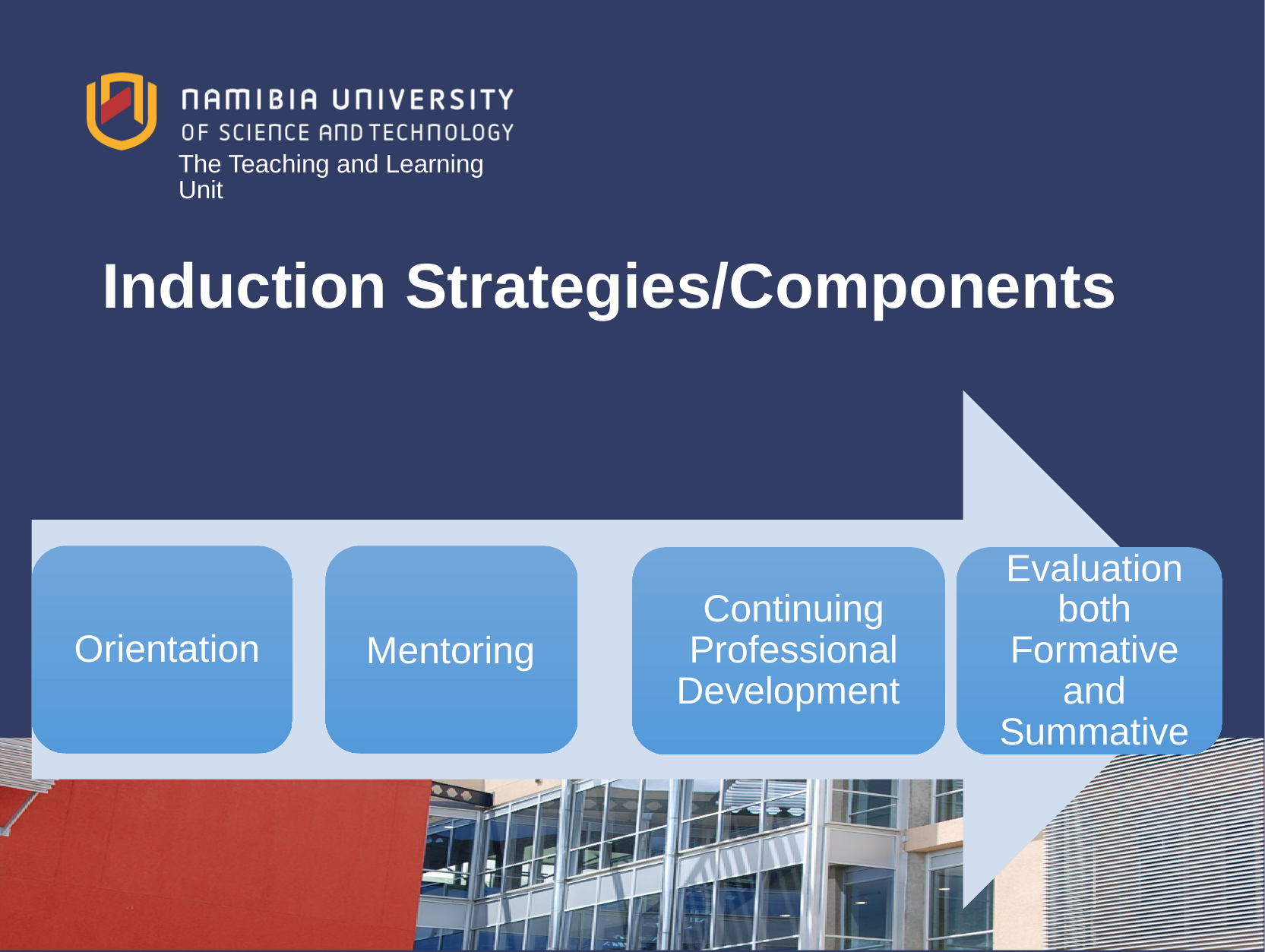

# Induction Strategies/Components
Orientation
Mentoring
Evaluation both Formative and Summative
Continuing Professional Development